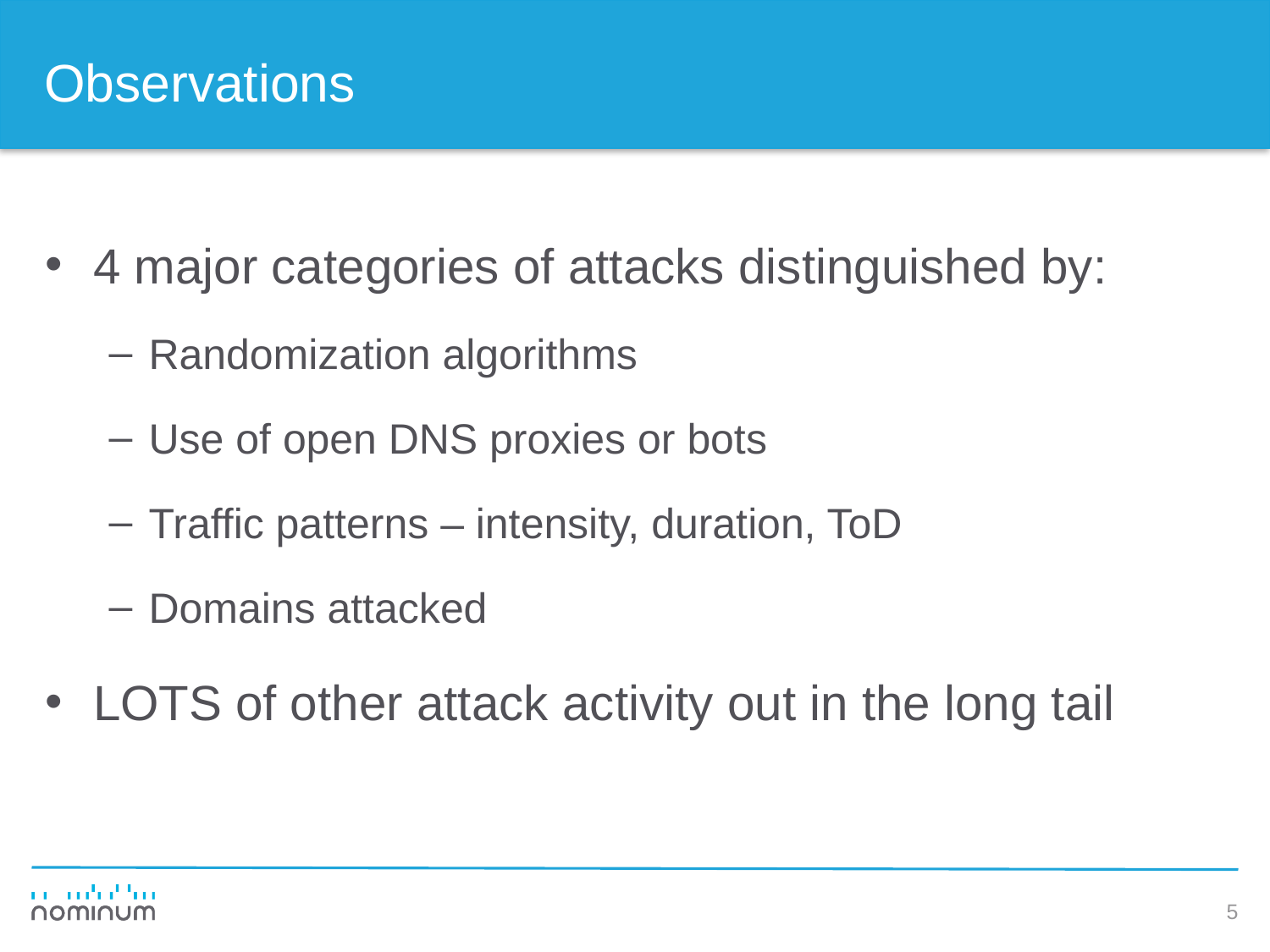

# Observations
4 major categories of attacks distinguished by:
Randomization algorithms
Use of open DNS proxies or bots
Traffic patterns – intensity, duration, ToD
Domains attacked
LOTS of other attack activity out in the long tail
5